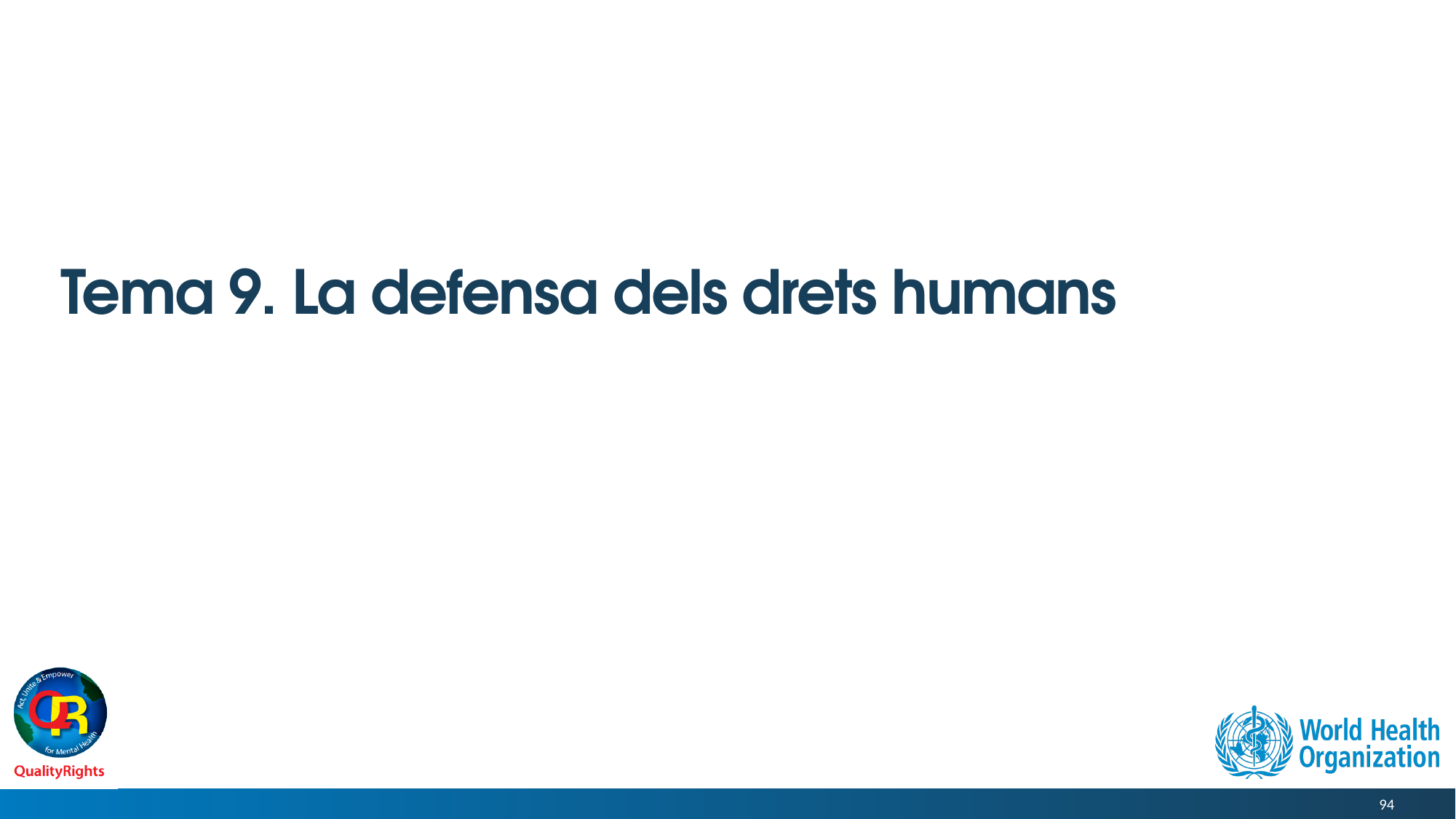

# Tema 9. La defensa dels drets humans
94